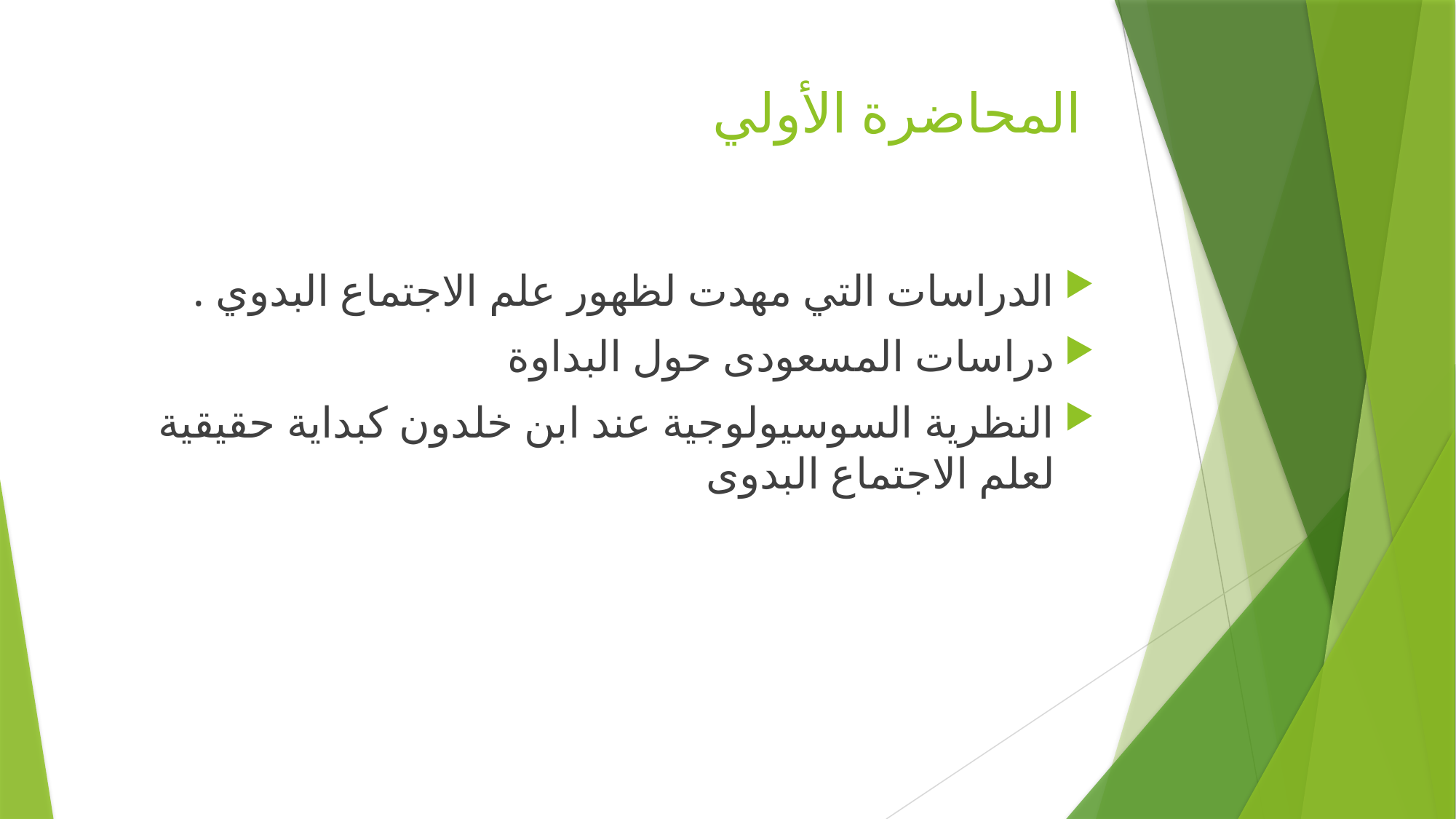

# المحاضرة الأولي
الدراسات التي مهدت لظهور علم الاجتماع البدوي .
دراسات المسعودى حول البداوة
النظرية السوسيولوجية عند ابن خلدون كبداية حقيقية لعلم الاجتماع البدوى